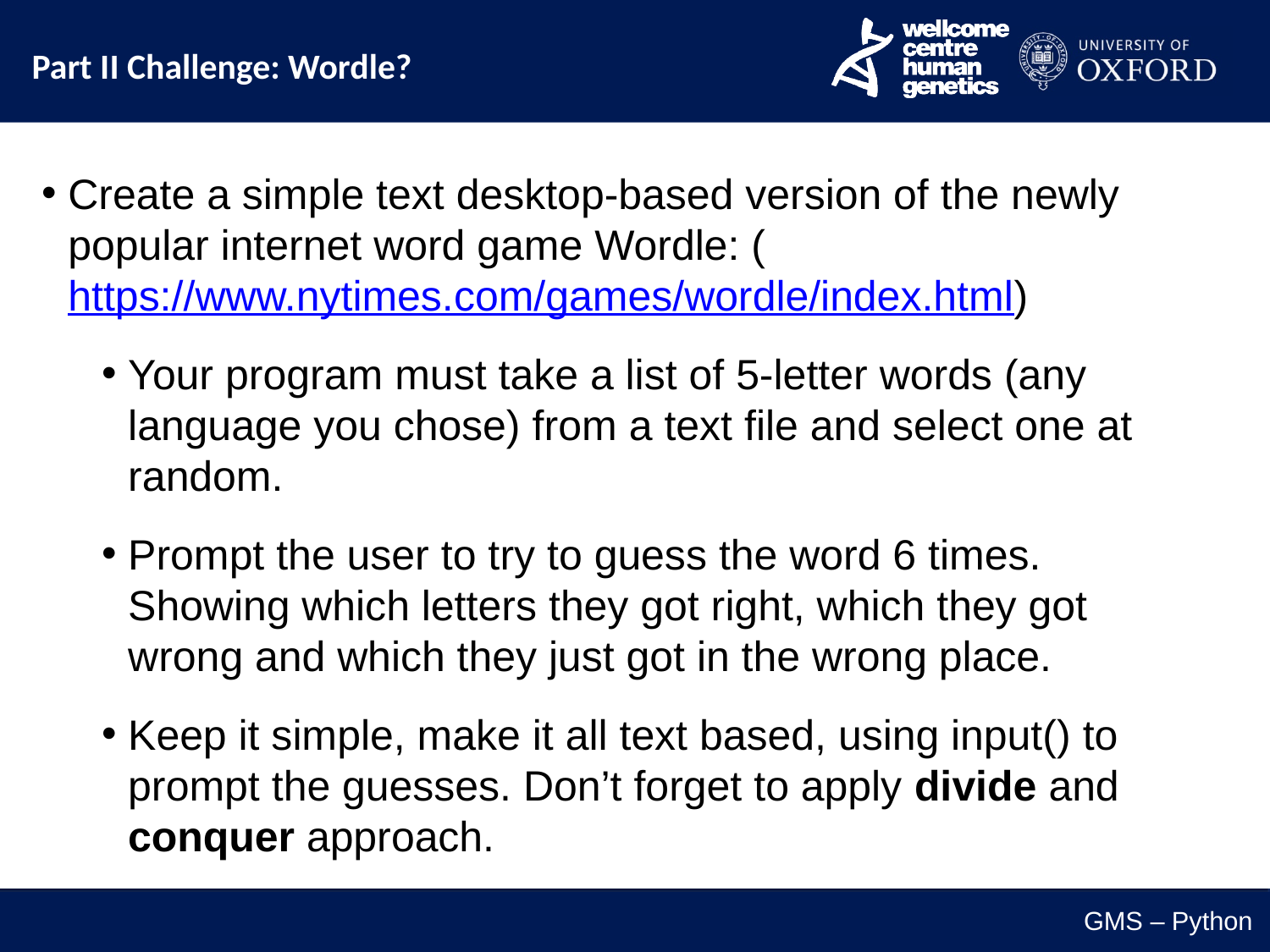

Part II Challenge: Wordle?
Create a simple text desktop-based version of the newly popular internet word game Wordle: (https://www.nytimes.com/games/wordle/index.html)
Your program must take a list of 5-letter words (any language you chose) from a text file and select one at random.
Prompt the user to try to guess the word 6 times. Showing which letters they got right, which they got wrong and which they just got in the wrong place.
Keep it simple, make it all text based, using input() to prompt the guesses. Don’t forget to apply divide and conquer approach.